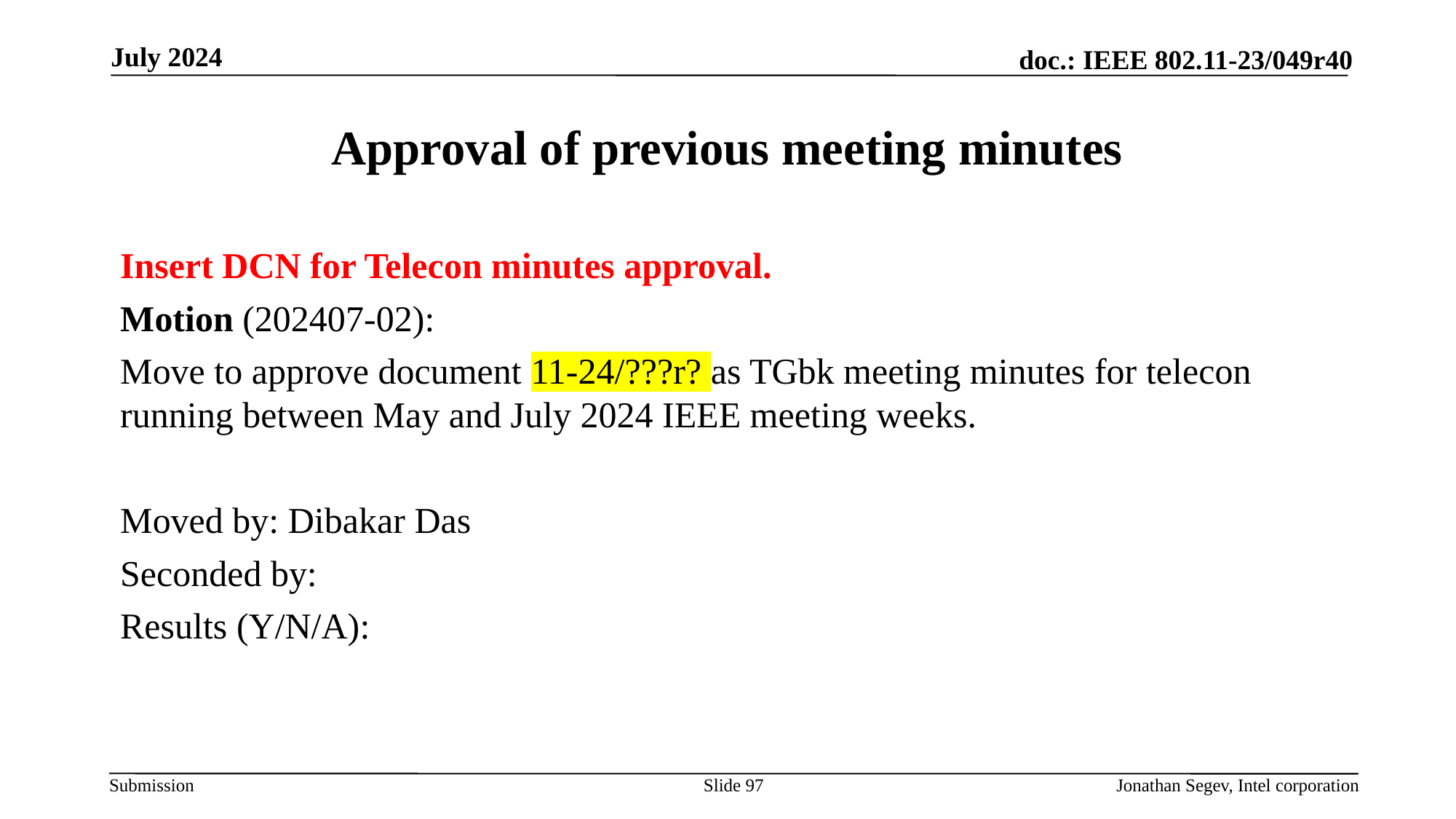

July 2024
# Approval of previous meeting minutes
Insert DCN for Telecon minutes approval.
Motion (202407-02):
Move to approve document 11-24/???r? as TGbk meeting minutes for telecon running between May and July 2024 IEEE meeting weeks.

Moved by: Dibakar Das
Seconded by:
Results (Y/N/A):

Slide 97
Jonathan Segev, Intel corporation